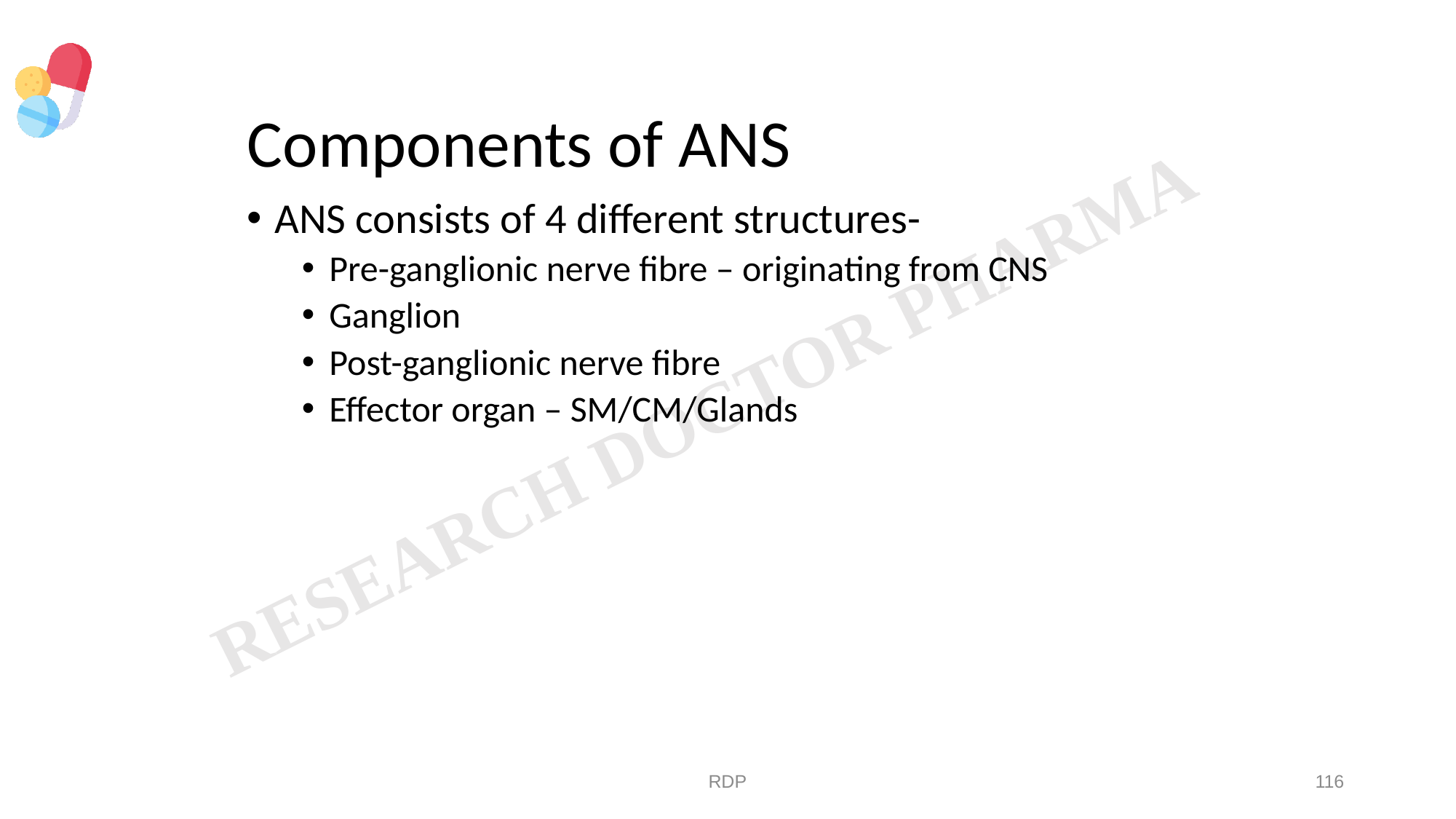

# Components of ANS
ANS consists of 4 different structures-
Pre-ganglionic nerve fibre – originating from CNS
Ganglion
Post-ganglionic nerve fibre
Effector organ – SM/CM/Glands

RDP
116